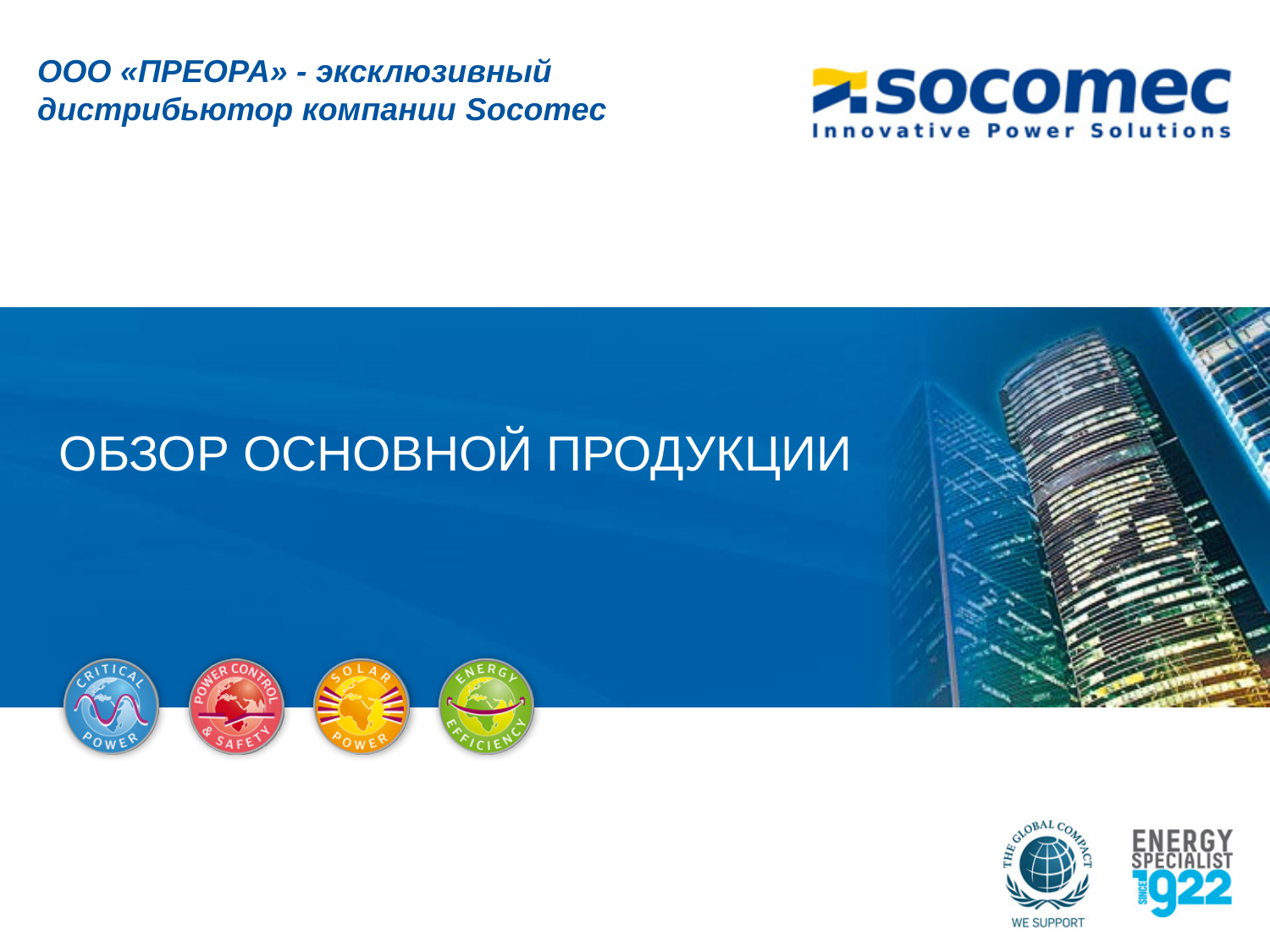

ООО «ПРЕОРА» - эксклюзивный дистрибьютор компании Socomec
# ОБЗОР ОСНОВНОЙ ПРОДУКЦИИ